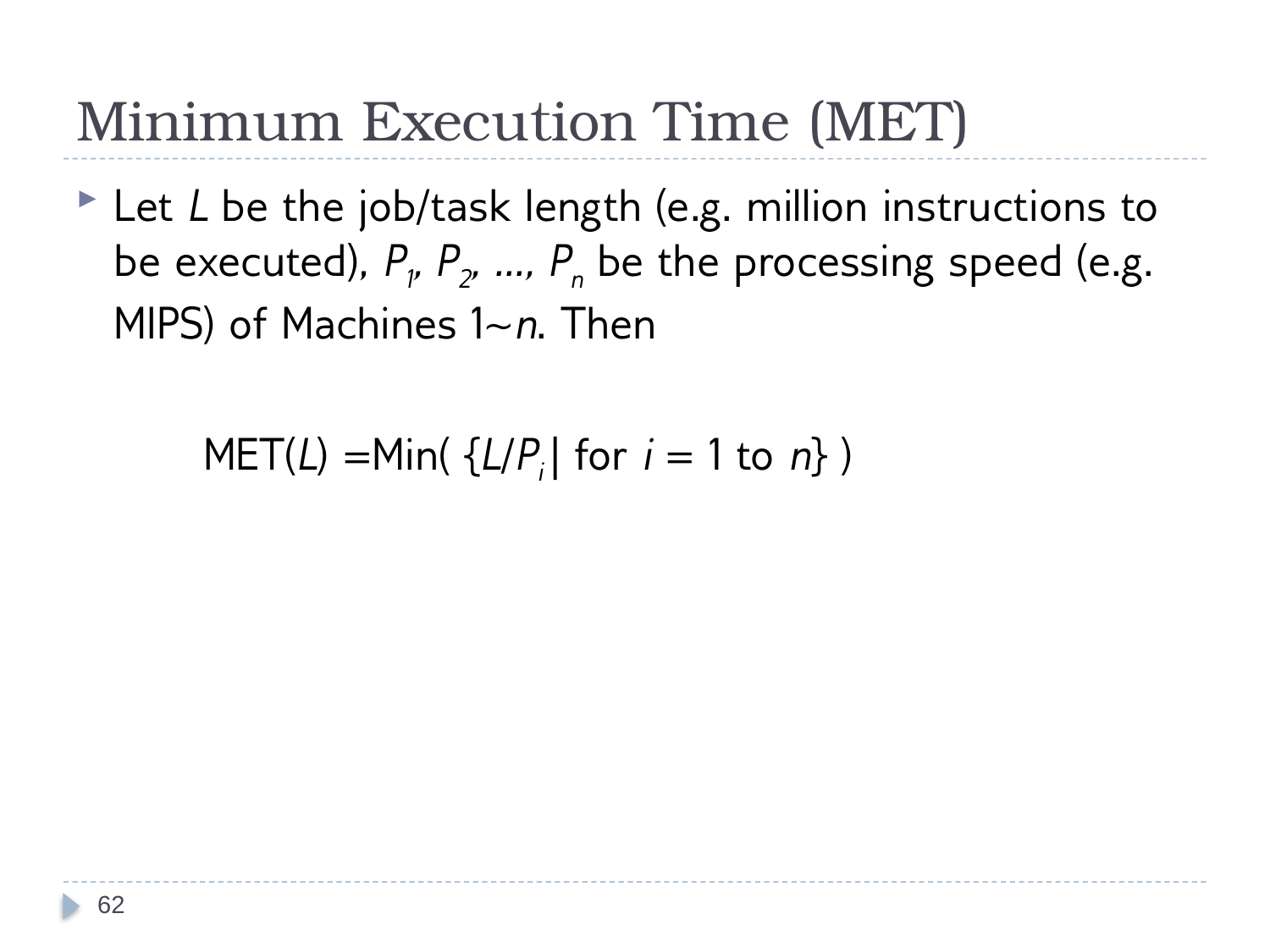

# Minimum Execution Time (MET)
Let L be the job/task length (e.g. million instructions to be executed), P1, P2, ..., Pn be the processing speed (e.g. MIPS) of Machines 1~n. Then

	MET(L) =Min( {L/Pi | for i = 1 to n} )

62